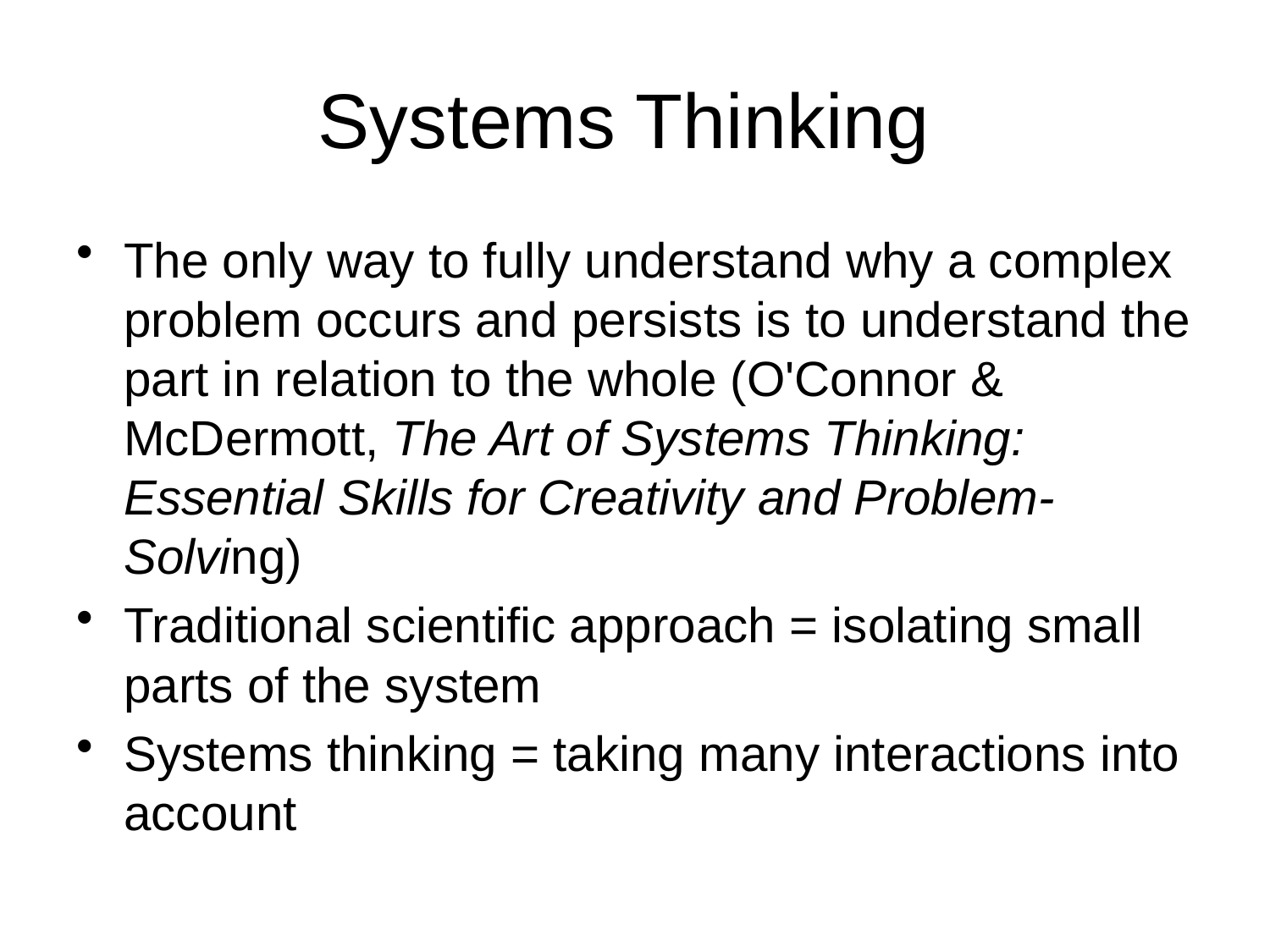

# Systems Thinking
The only way to fully understand why a complex problem occurs and persists is to understand the part in relation to the whole (O'Connor & McDermott, The Art of Systems Thinking: Essential Skills for Creativity and Problem-Solving)
Traditional scientific approach = isolating small parts of the system
Systems thinking = taking many interactions into account